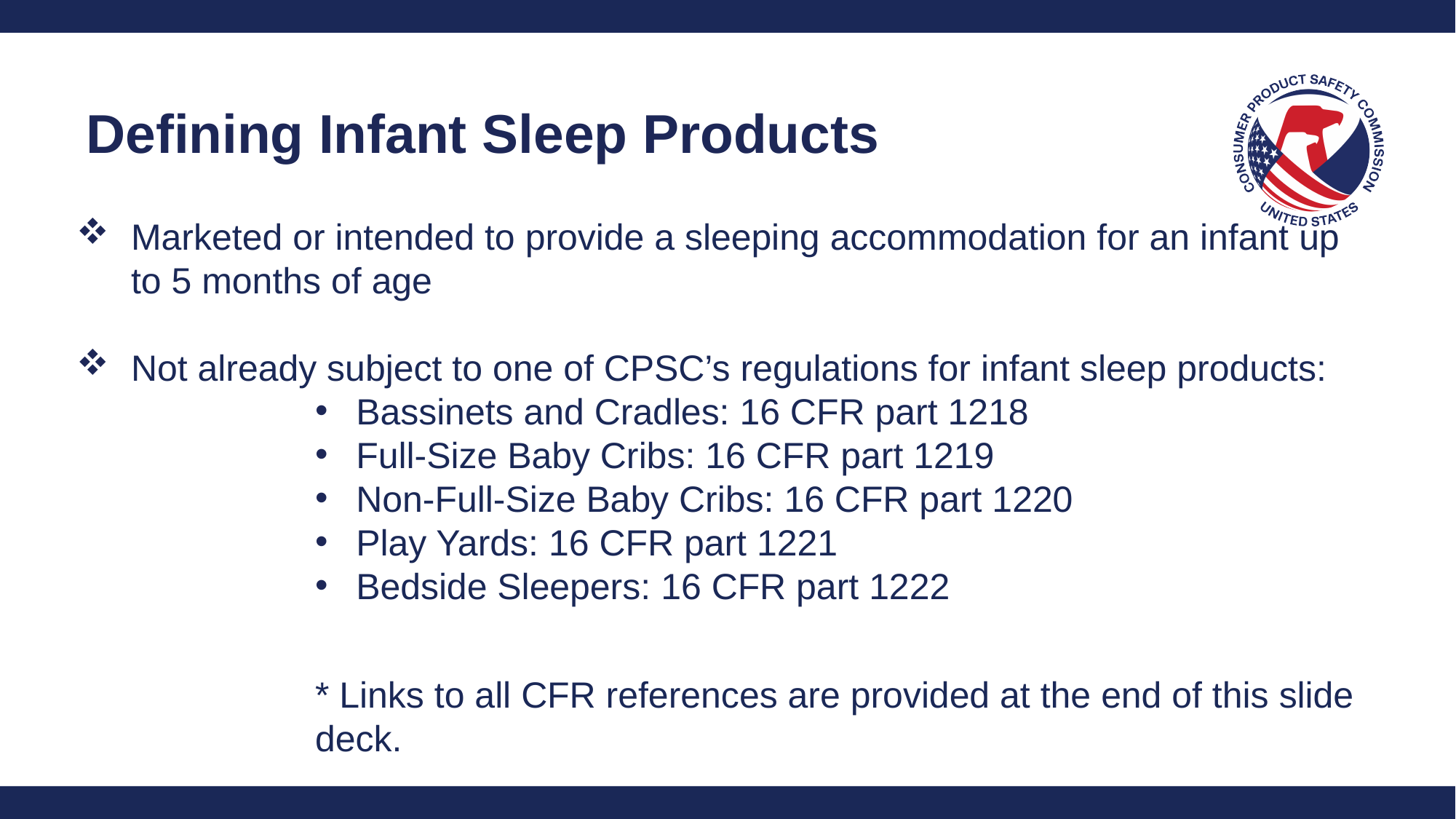

Defining Infant Sleep Products
Marketed or intended to provide a sleeping accommodation for an infant up to 5 months of age

Not already subject to one of CPSC’s regulations for infant sleep products:
Bassinets and Cradles: 16 CFR part 1218
Full-Size Baby Cribs: 16 CFR part 1219
Non-Full-Size Baby Cribs: 16 CFR part 1220
Play Yards: 16 CFR part 1221
Bedside Sleepers: 16 CFR part 1222

* Links to all CFR references are provided at the end of this slide deck.